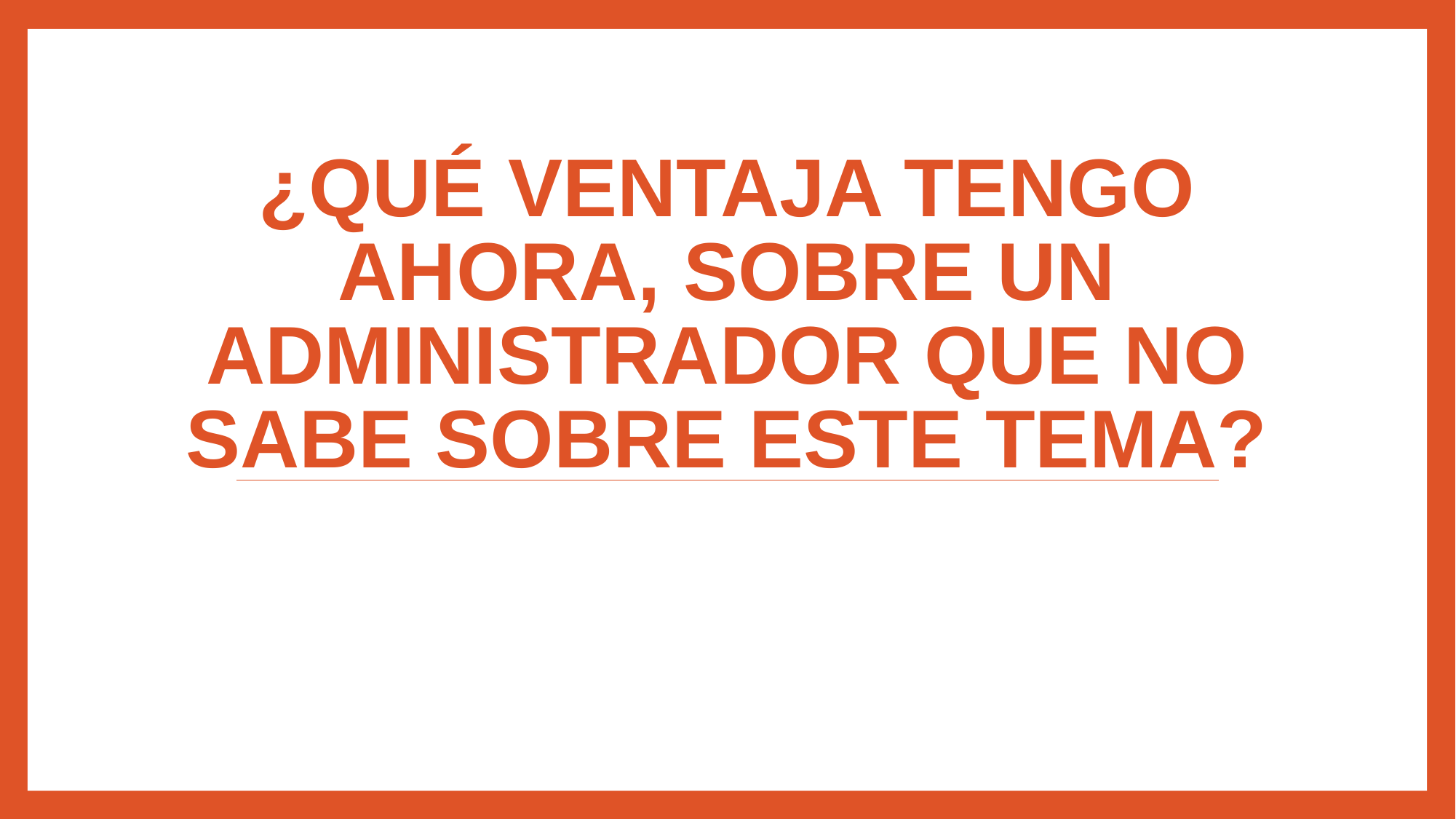

# ¿Qué ventaja tengo ahora, sobre un administrador que no sabe sobre este tema?